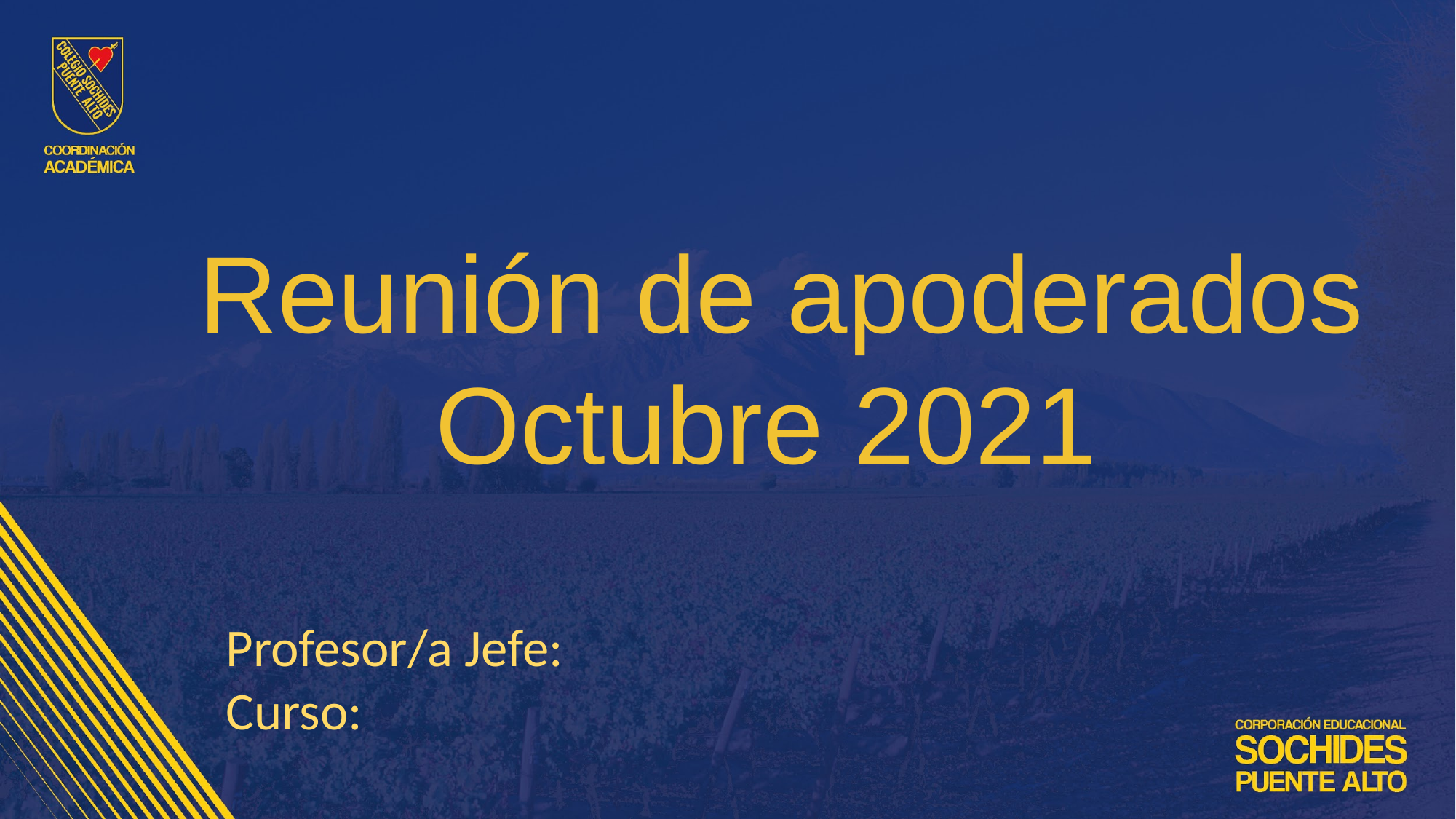

Reunión de apoderados
Octubre 2021
Profesor/a Jefe:
Curso: